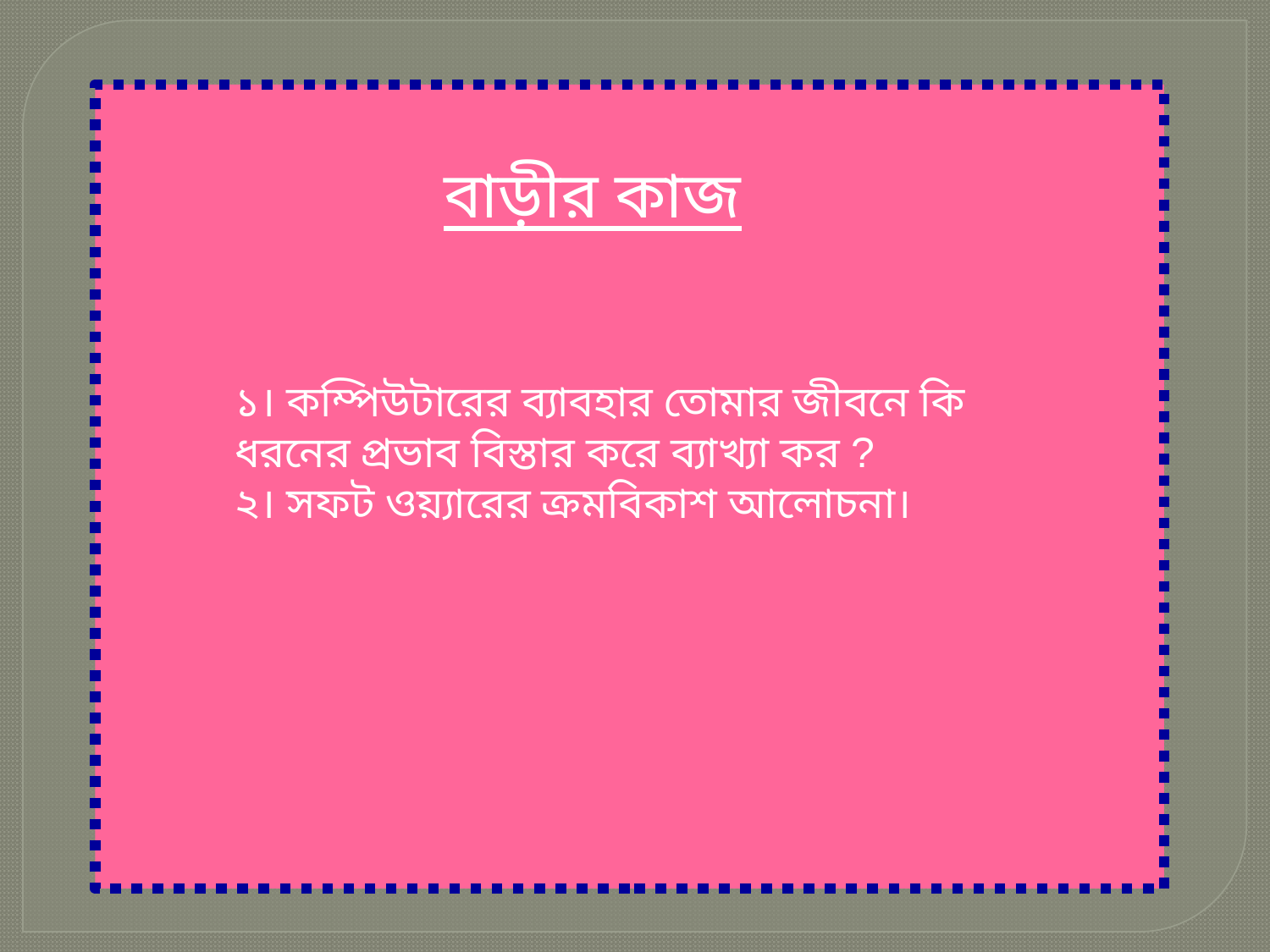

বাড়ীর কাজ

১। কম্পিউটারের ব্যাবহার তোমার জীবনে কি ধরনের প্রভাব বিস্তার করে ব্যাখ্যা কর ?
২। সফট ওয়্যারের ক্রমবিকাশ আলোচনা।